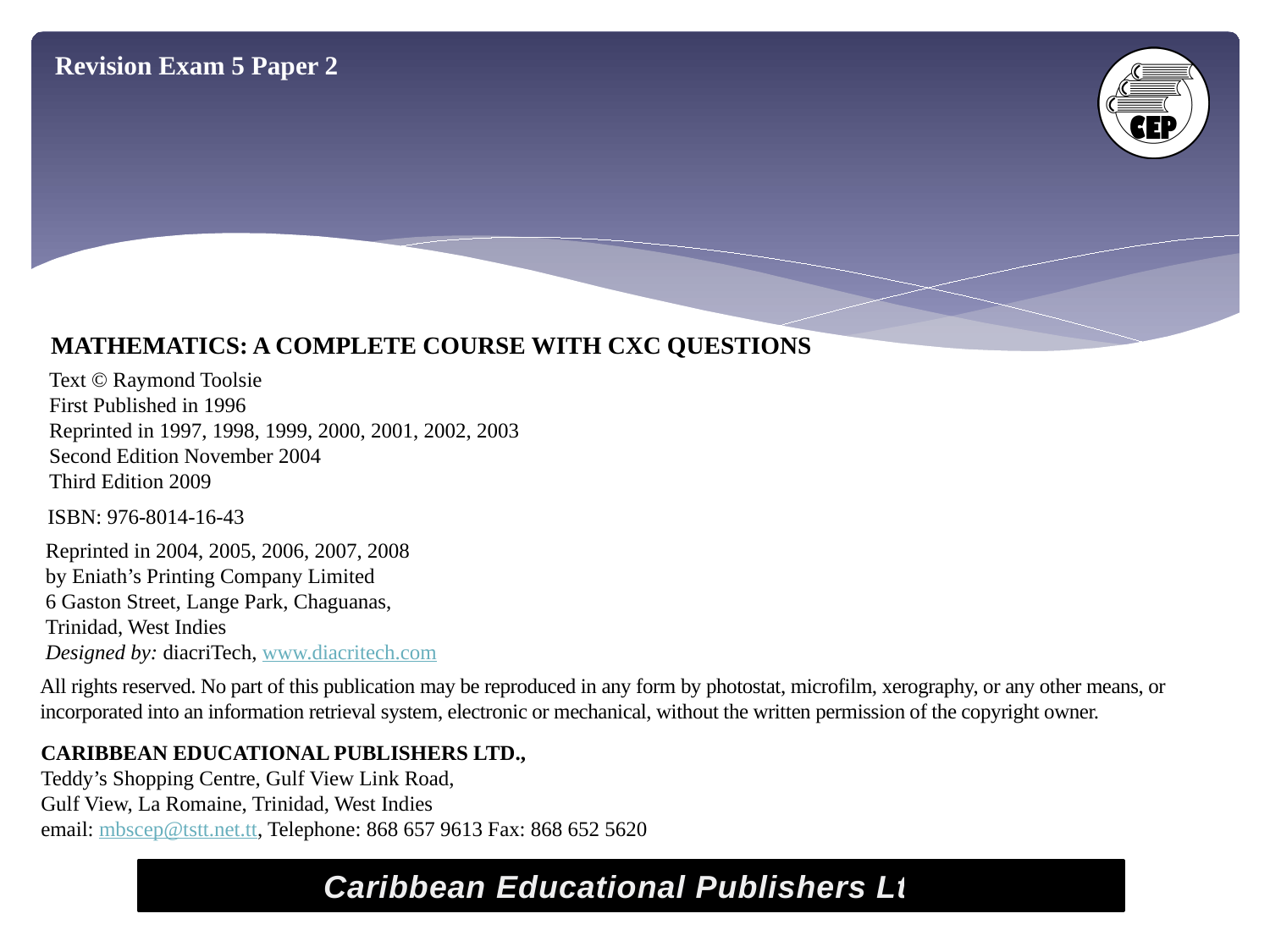

Revision Exam 5 Paper 2
MATHEMATICS: A COMPLETE COURSE WITH CXC QUESTIONS
Text © Raymond Toolsie
First Published in 1996
Reprinted in 1997, 1998, 1999, 2000, 2001, 2002, 2003
Second Edition November 2004
Third Edition 2009
ISBN: 976-8014-16-43
Reprinted in 2004, 2005, 2006, 2007, 2008
by Eniath’s Printing Company Limited
6 Gaston Street, Lange Park, Chaguanas,
Trinidad, West Indies
Designed by: diacriTech, www.diacritech.com
All rights reserved. No part of this publication may be reproduced in any form by photostat, microfilm, xerography, or any other means, or incorporated into an information retrieval system, electronic or mechanical, without the written permission of the copyright owner.
CARIBBEAN EDUCATIONAL PUBLISHERS LTD.,
Teddy’s Shopping Centre, Gulf View Link Road,
Gulf View, La Romaine, Trinidad, West Indies
email: mbscep@tstt.net.tt, Telephone: 868 657 9613 Fax: 868 652 5620
Caribbean Educational Publishers Ltd.